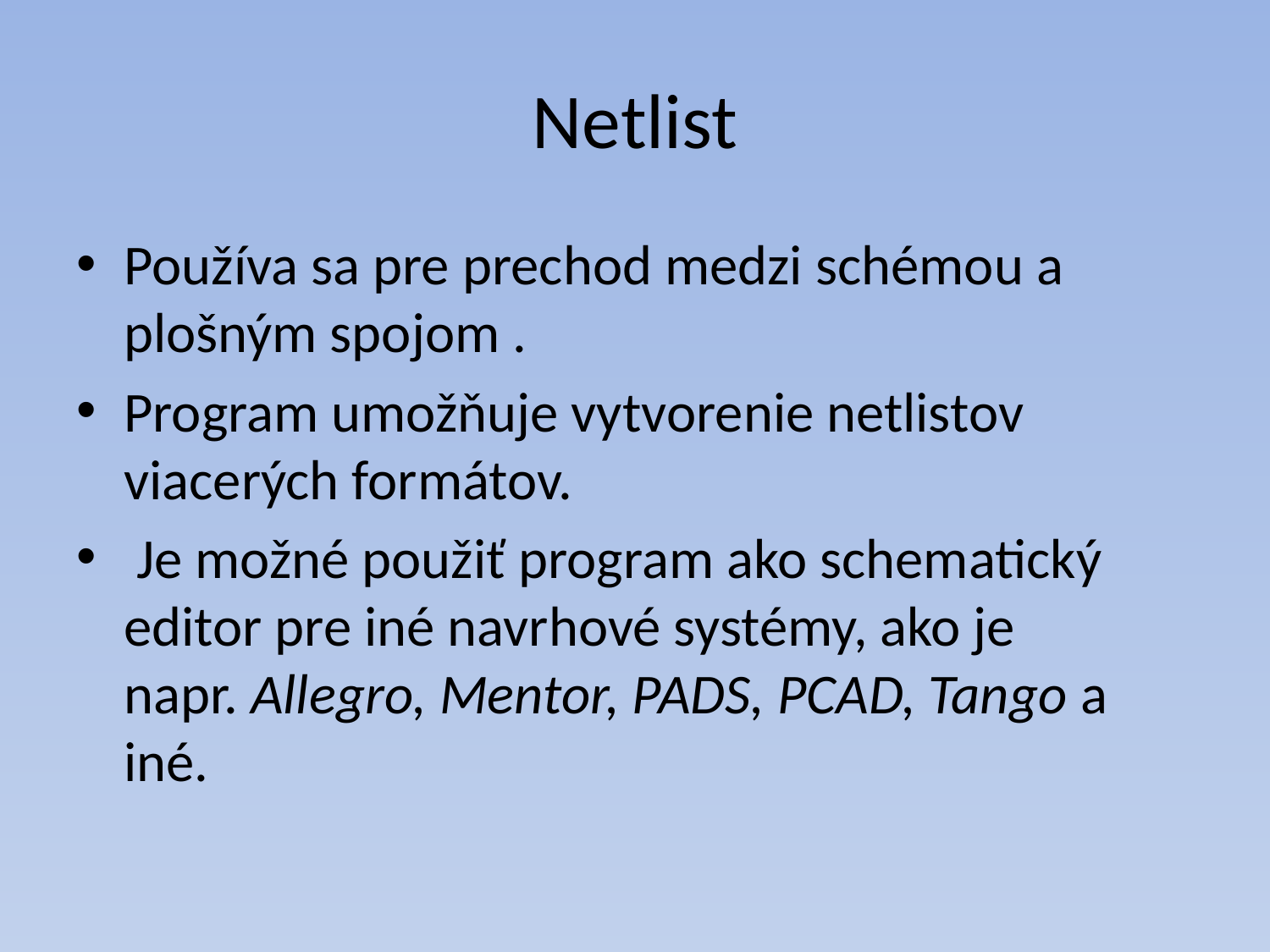

# Netlist
Používa sa pre prechod medzi schémou a plošným spojom .
Program umožňuje vytvorenie netlistov viacerých formátov.
 Je možné použiť program ako schematický editor pre iné navrhové systémy, ako je napr. Allegro, Mentor, PADS, PCAD, Tango a iné.